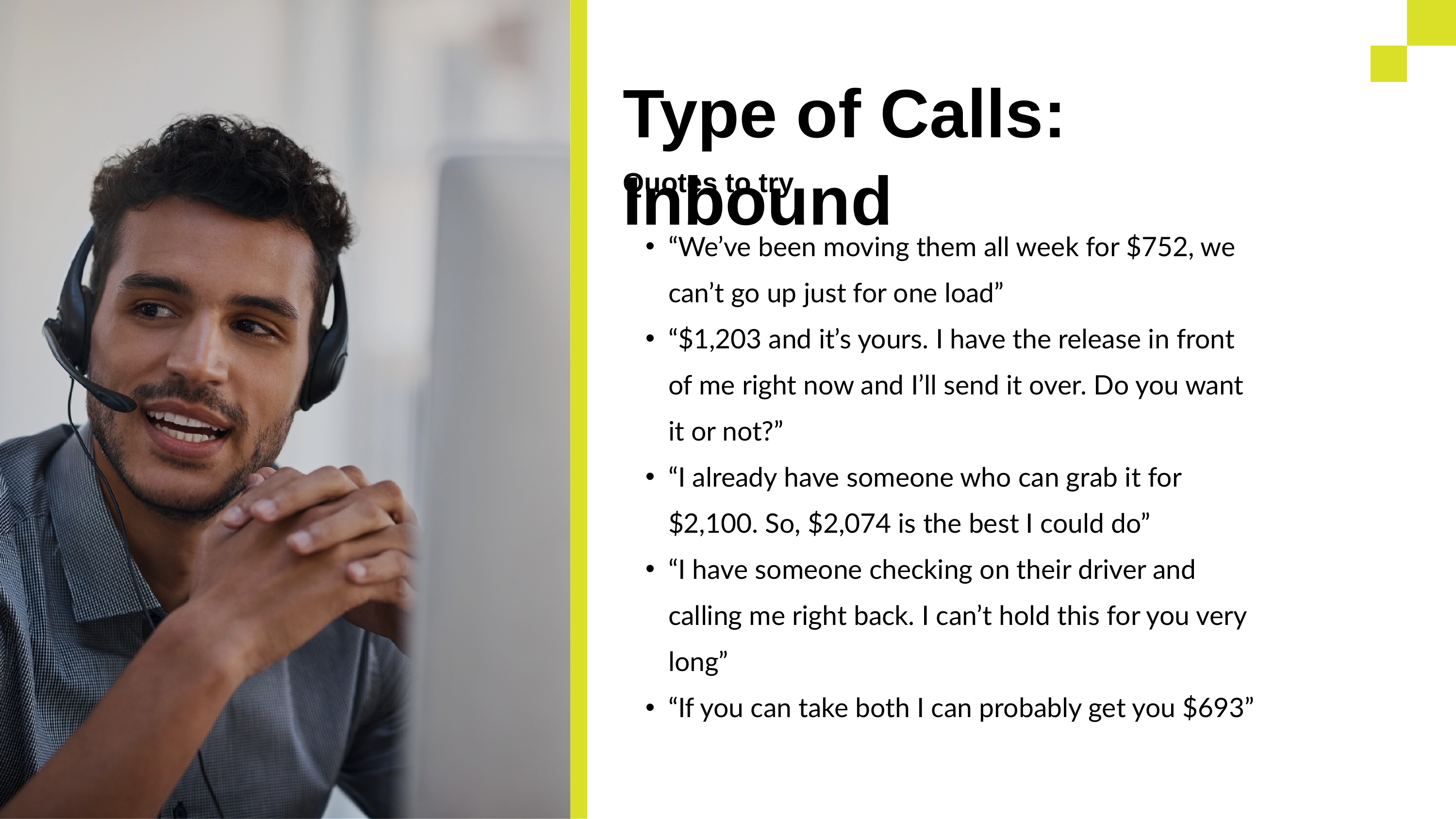

Type of Calls: Inbound
Quotes to try
“We’ve been moving them all week for $752, we can’t go up just for one load”
“$1,203 and it’s yours. I have the release in front of me right now and I’ll send it over. Do you want it or not?”
“I already have someone who can grab it for $2,100. So, $2,074 is the best I could do”
“I have someone checking on their driver and calling me right back. I can’t hold this for you very long”
“If you can take both I can probably get you $693”